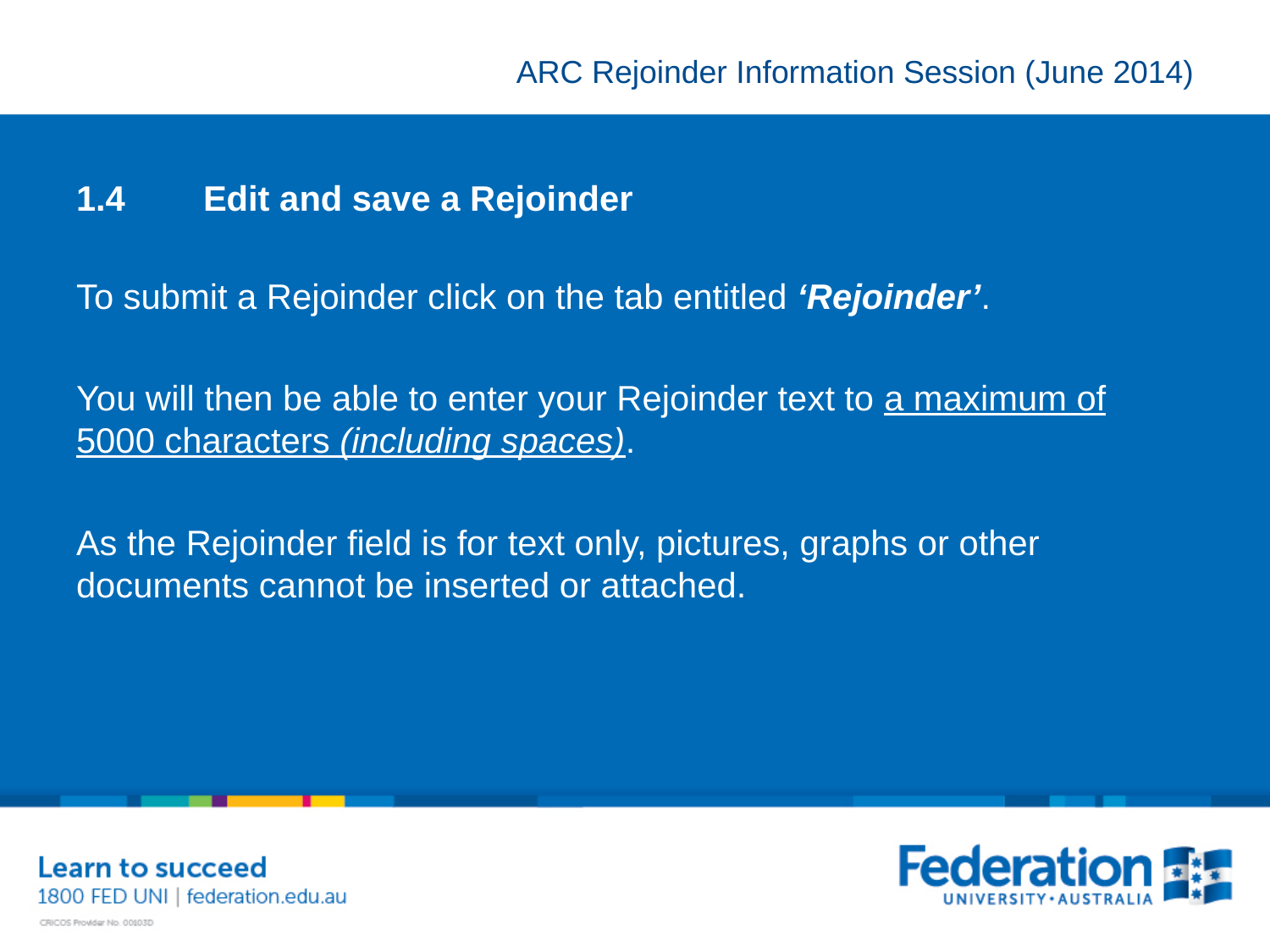

1.4 	Edit and save a Rejoinder

To submit a Rejoinder click on the tab entitled ‘Rejoinder’.

You will then be able to enter your Rejoinder text to a maximum of 5000 characters (including spaces).

As the Rejoinder field is for text only, pictures, graphs or other documents cannot be inserted or attached.